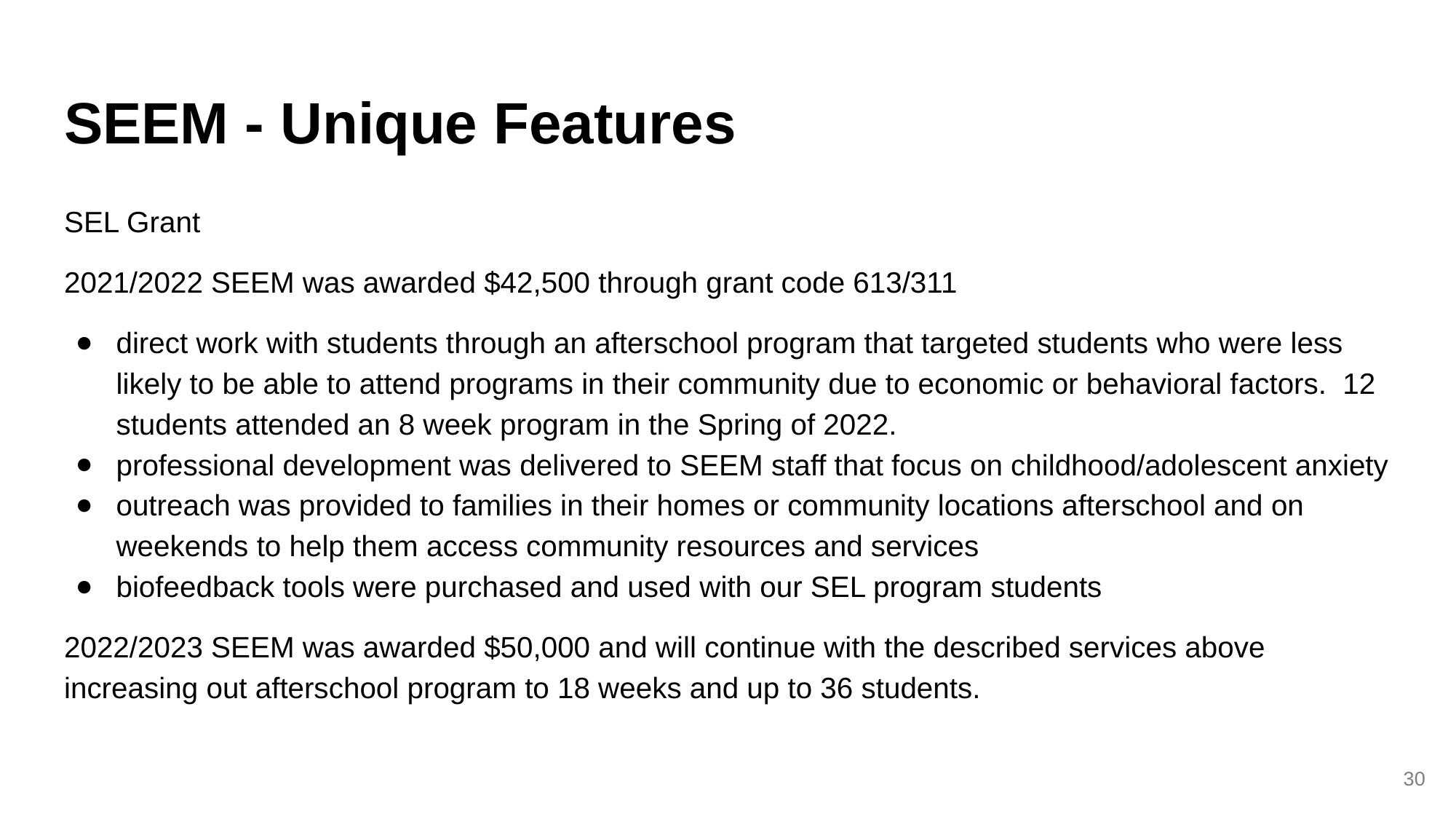

# SEEM - Unique Features
SEL Grant
2021/2022 SEEM was awarded $42,500 through grant code 613/311
direct work with students through an afterschool program that targeted students who were less likely to be able to attend programs in their community due to economic or behavioral factors.  12 students attended an 8 week program in the Spring of 2022.
professional development was delivered to SEEM staff that focus on childhood/adolescent anxiety
outreach was provided to families in their homes or community locations afterschool and on weekends to help them access community resources and services
biofeedback tools were purchased and used with our SEL program students
2022/2023 SEEM was awarded $50,000 and will continue with the described services above increasing out afterschool program to 18 weeks and up to 36 students.
30